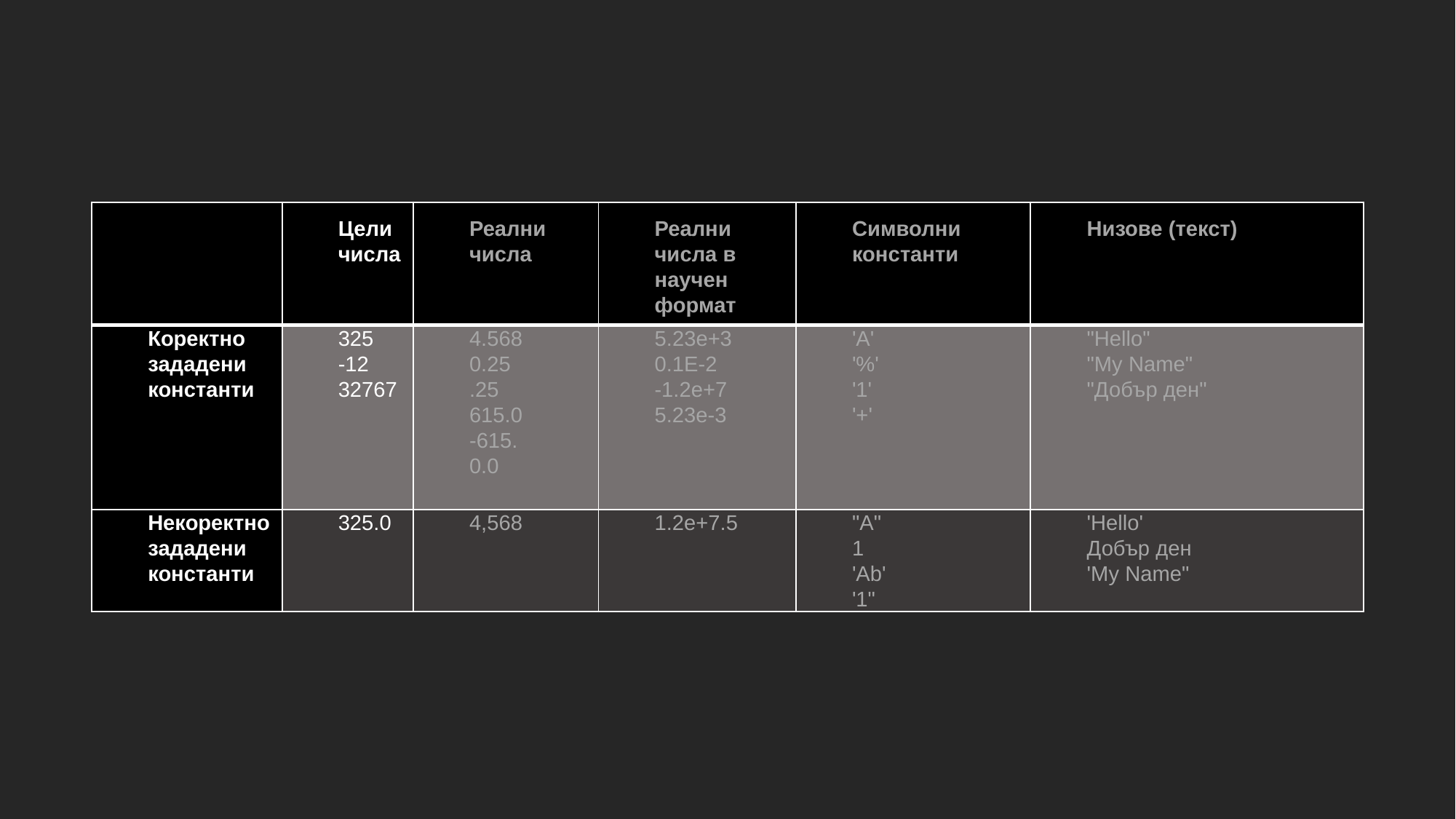

|  | Цели числа | Реални числа | Реални числа в научен формат | Символни константи | Низове (текст) |
| --- | --- | --- | --- | --- | --- |
| Коректно зададени константи | 325 -12 32767 | 4.568 0.25 .25 615.0 -615. 0.0 | 5.23e+3 0.1E-2 -1.2e+7 5.23e-3 | 'A' '%' '1' '+' | "Hello" "My Name" "Добър ден" |
| Некоректно зададени константи | 325.0 | 4,568 | 1.2e+7.5 | "A" 1 'Ab' '1" | 'Hello' Добър ден 'My Name" |
Константи